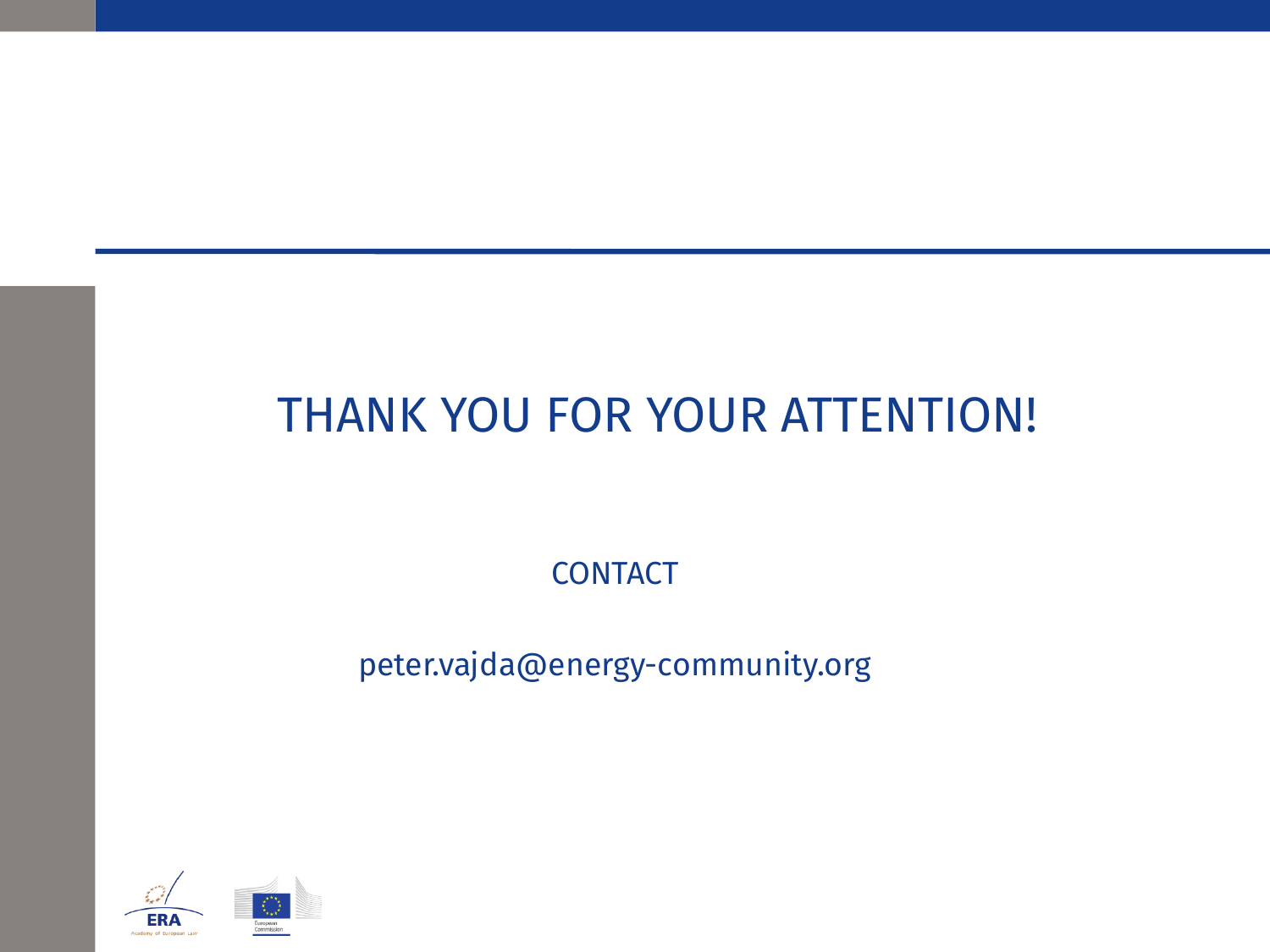

THANK YOU FOR YOUR ATTENTION!
CONTACT

peter.vajda@energy-community.org